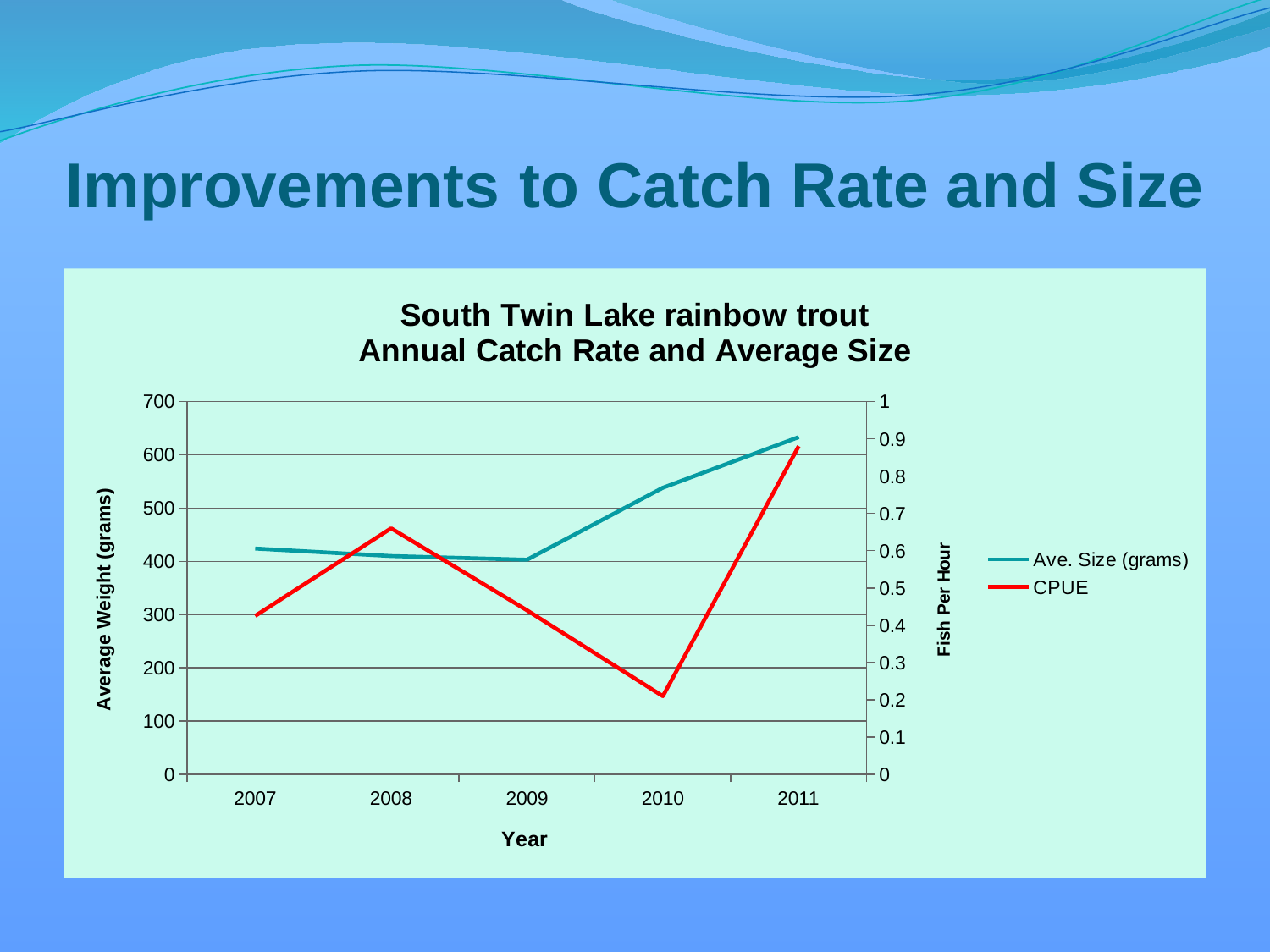

# Improvements to Catch Rate and Size

### Chart: South Twin Lake rainbow trout
Annual Catch Rate and Average Size

| Category | Ave. Size (grams) | CPUE |
|---|---|---|
| 2007 | 424.0 | 0.4250000000000003 |
| 2008 | 410.0 | 0.660000000000001 |
| 2009 | 403.0 | 0.4400000000000004 |
| 2010 | 538.0 | 0.2100000000000002 |
| 2011 | 633.0 | 0.8800000000000009 |